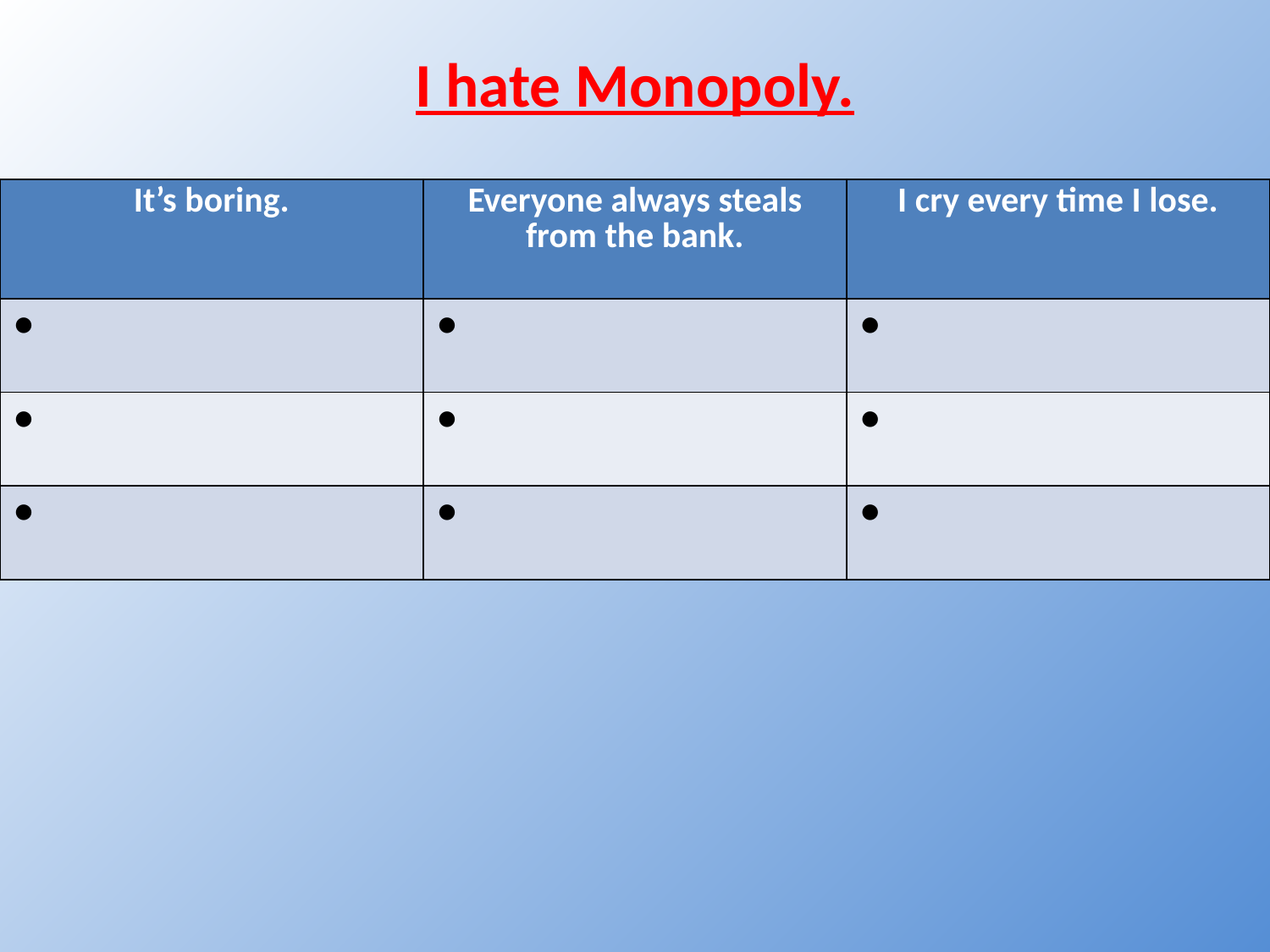

# I hate Monopoly.
| It’s boring. | Everyone always steals from the bank. | I cry every time I lose. |
| --- | --- | --- |
| • | • | • |
| • | • | • |
| • | • | • |